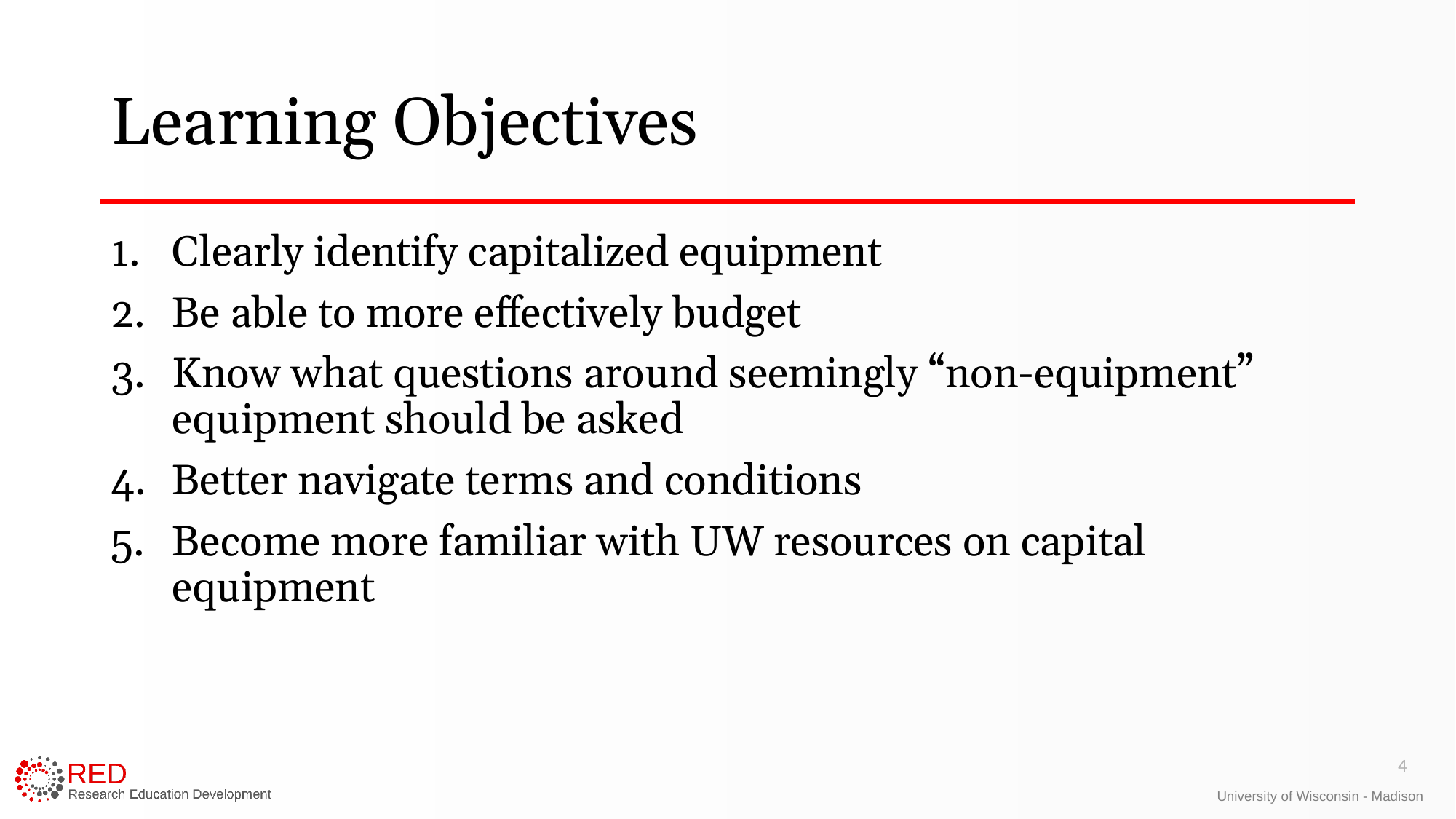

# Learning Objectives
Clearly identify capitalized equipment
Be able to more effectively budget
Know what questions around seemingly “non-equipment” equipment should be asked
Better navigate terms and conditions
Become more familiar with UW resources on capital equipment

4